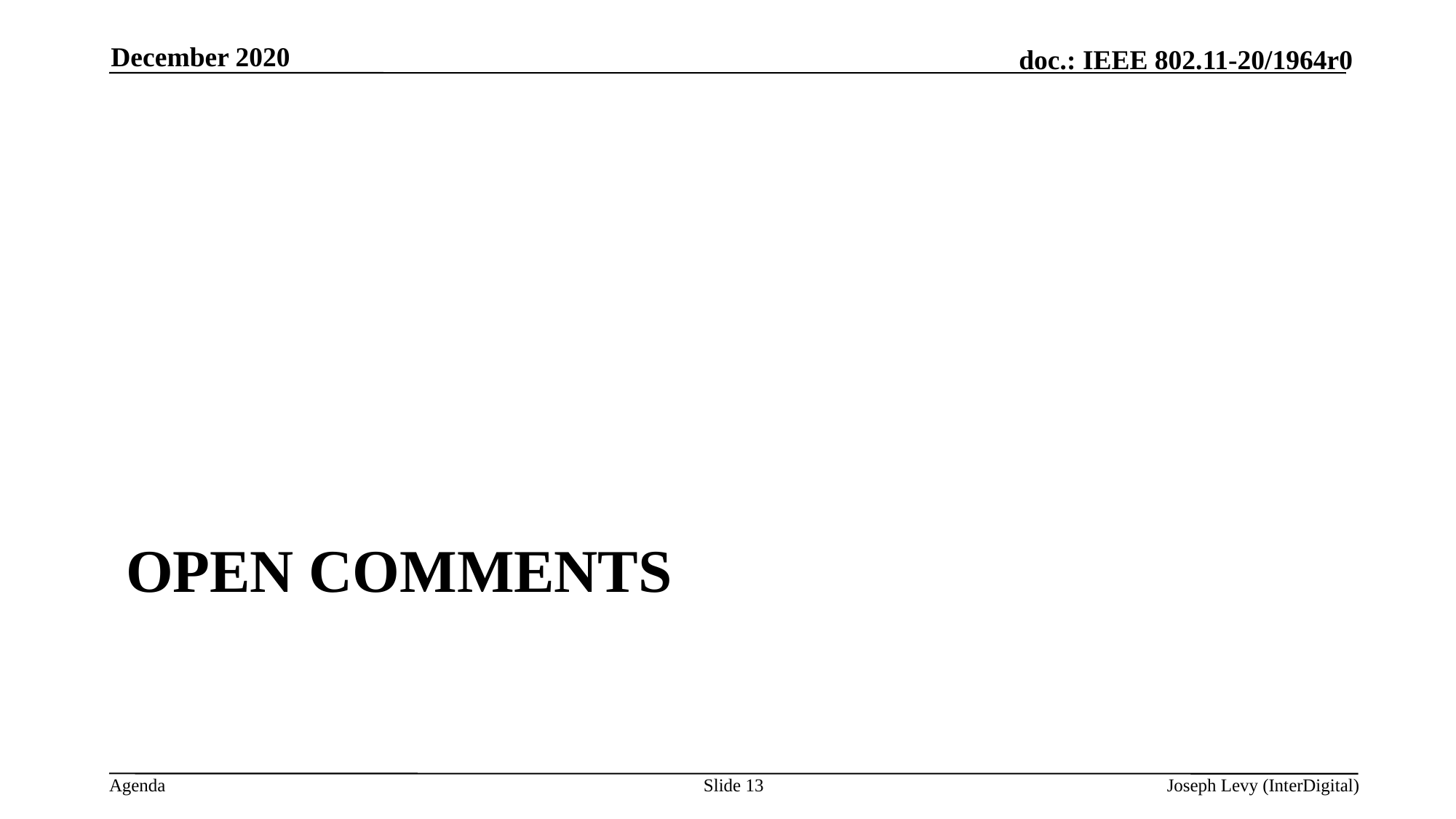

December 2020

# Open Comments
Slide 13
Joseph Levy (InterDigital)